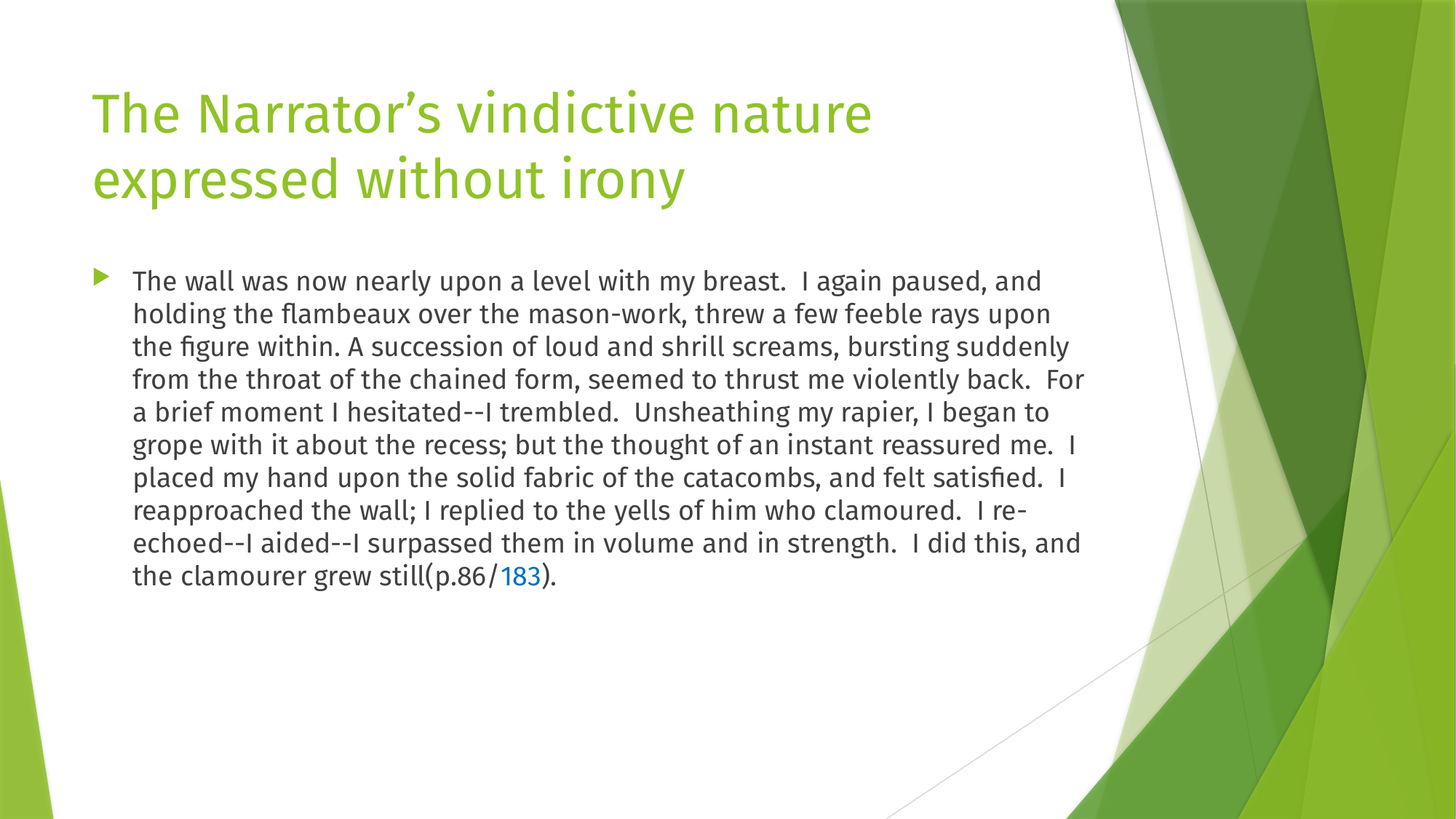

# The Narrator’s vindictive nature expressed without irony
The wall was now nearly upon a level with my breast.  I again paused, and holding the flambeaux over the mason-work, threw a few feeble rays upon the figure within. A succession of loud and shrill screams, bursting suddenly from the throat of the chained form, seemed to thrust me violently back.  For a brief moment I hesitated--I trembled.  Unsheathing my rapier, I began to grope with it about the recess; but the thought of an instant reassured me.  I placed my hand upon the solid fabric of the catacombs, and felt satisfied.  I reapproached the wall; I replied to the yells of him who clamoured.  I re-echoed--I aided--I surpassed them in volume and in strength.  I did this, and the clamourer grew still(p.86/183).